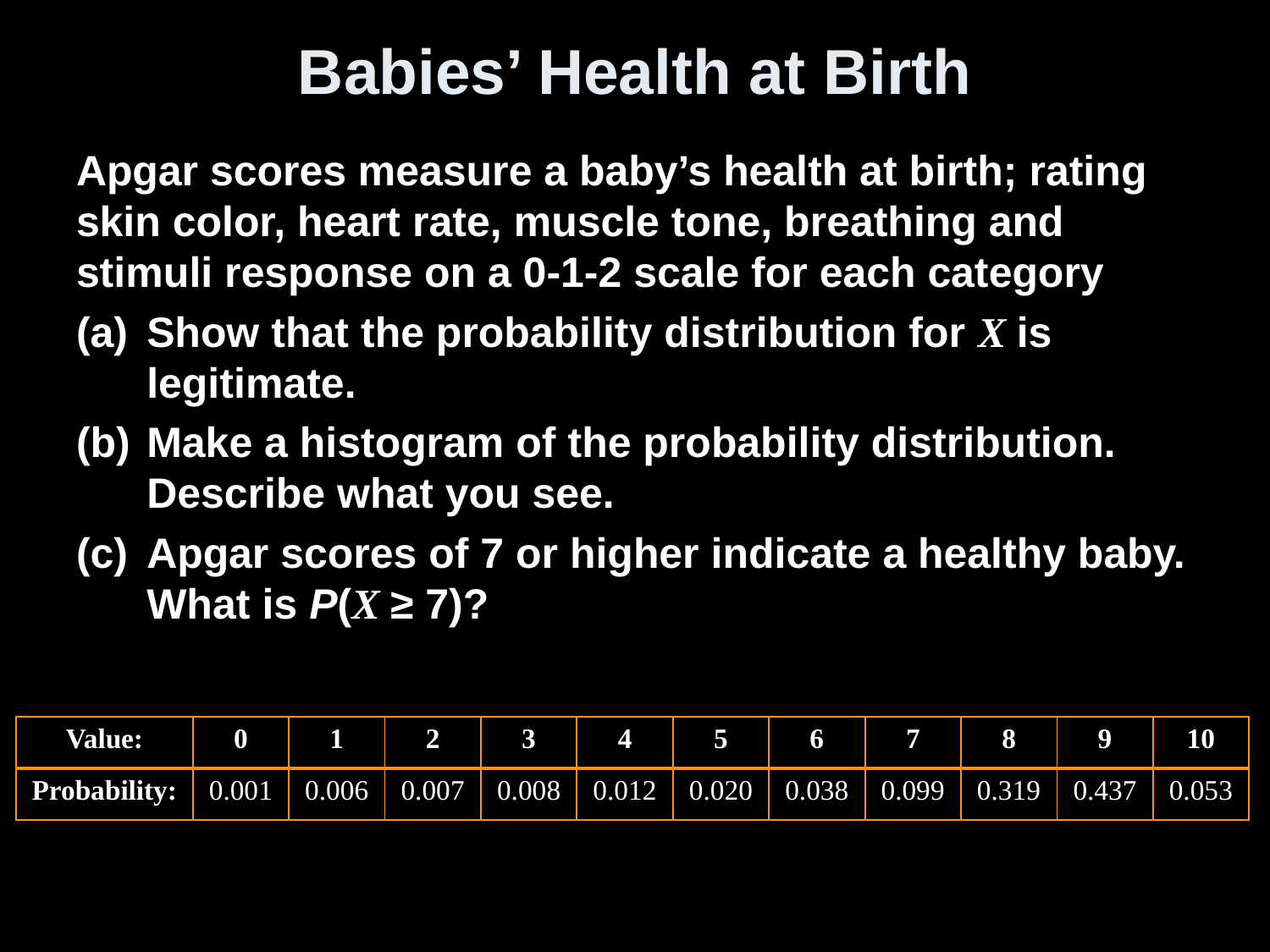

# Babies’ Health at Birth
Apgar scores measure a baby’s health at birth; rating skin color, heart rate, muscle tone, breathing and stimuli response on a 0-1-2 scale for each category
Show that the probability distribution for X is legitimate.
Make a histogram of the probability distribution. Describe what you see.
Apgar scores of 7 or higher indicate a healthy baby. What is P(X ≥ 7)?
| Value: | 0 | 1 | 2 | 3 | 4 | 5 | 6 | 7 | 8 | 9 | 10 |
| --- | --- | --- | --- | --- | --- | --- | --- | --- | --- | --- | --- |
| Probability: | 0.001 | 0.006 | 0.007 | 0.008 | 0.012 | 0.020 | 0.038 | 0.099 | 0.319 | 0.437 | 0.053 |